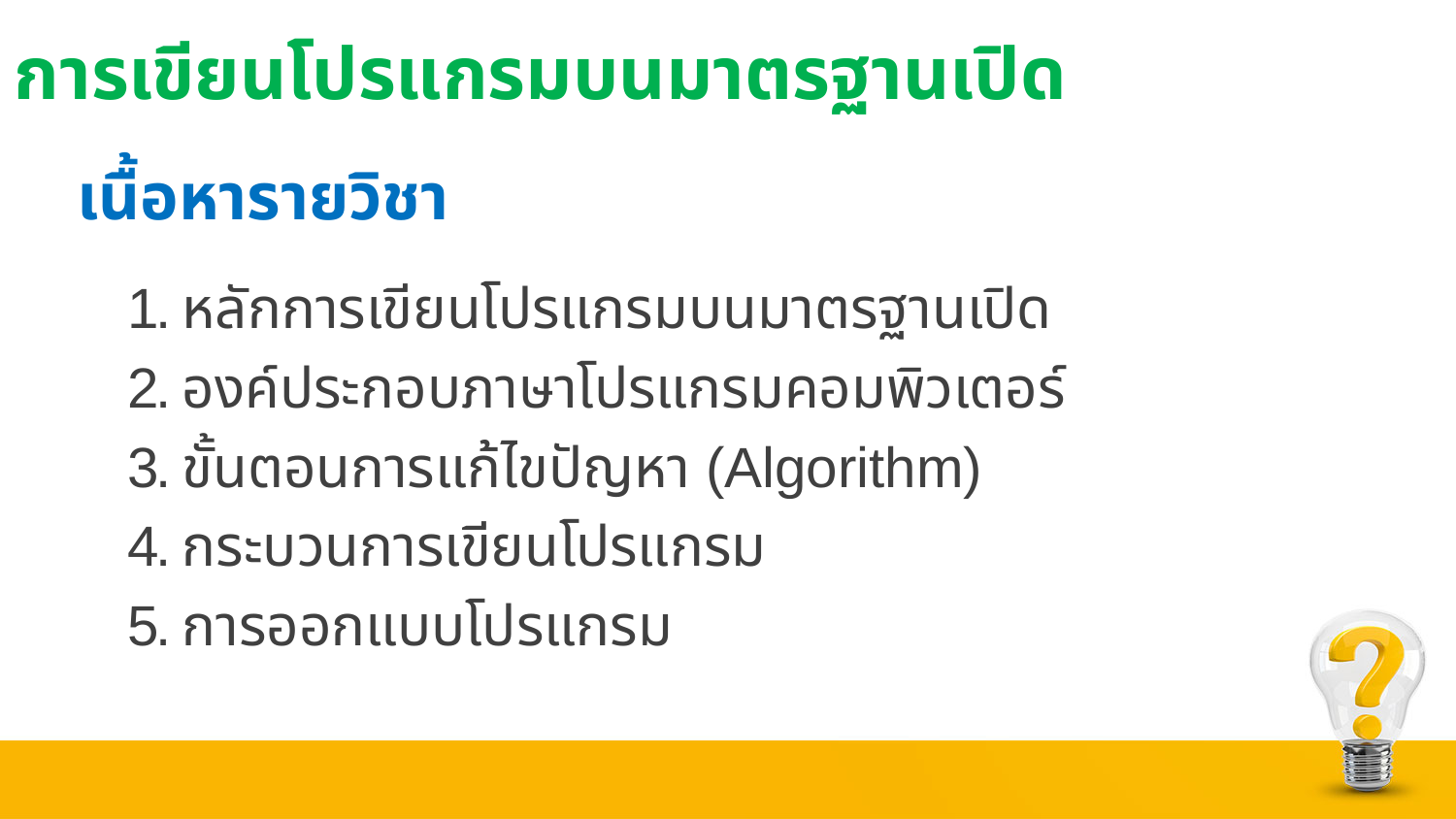

# การเขียนโปรแกรมบนมาตรฐานเปิด
เนื้อหารายวิชา
หลักการเขียนโปรแกรมบนมาตรฐานเปิด
องค์ประกอบภาษาโปรแกรมคอมพิวเตอร์
ขั้นตอนการแก้ไขปัญหา (Algorithm)
กระบวนการเขียนโปรแกรม
การออกแบบโปรแกรม